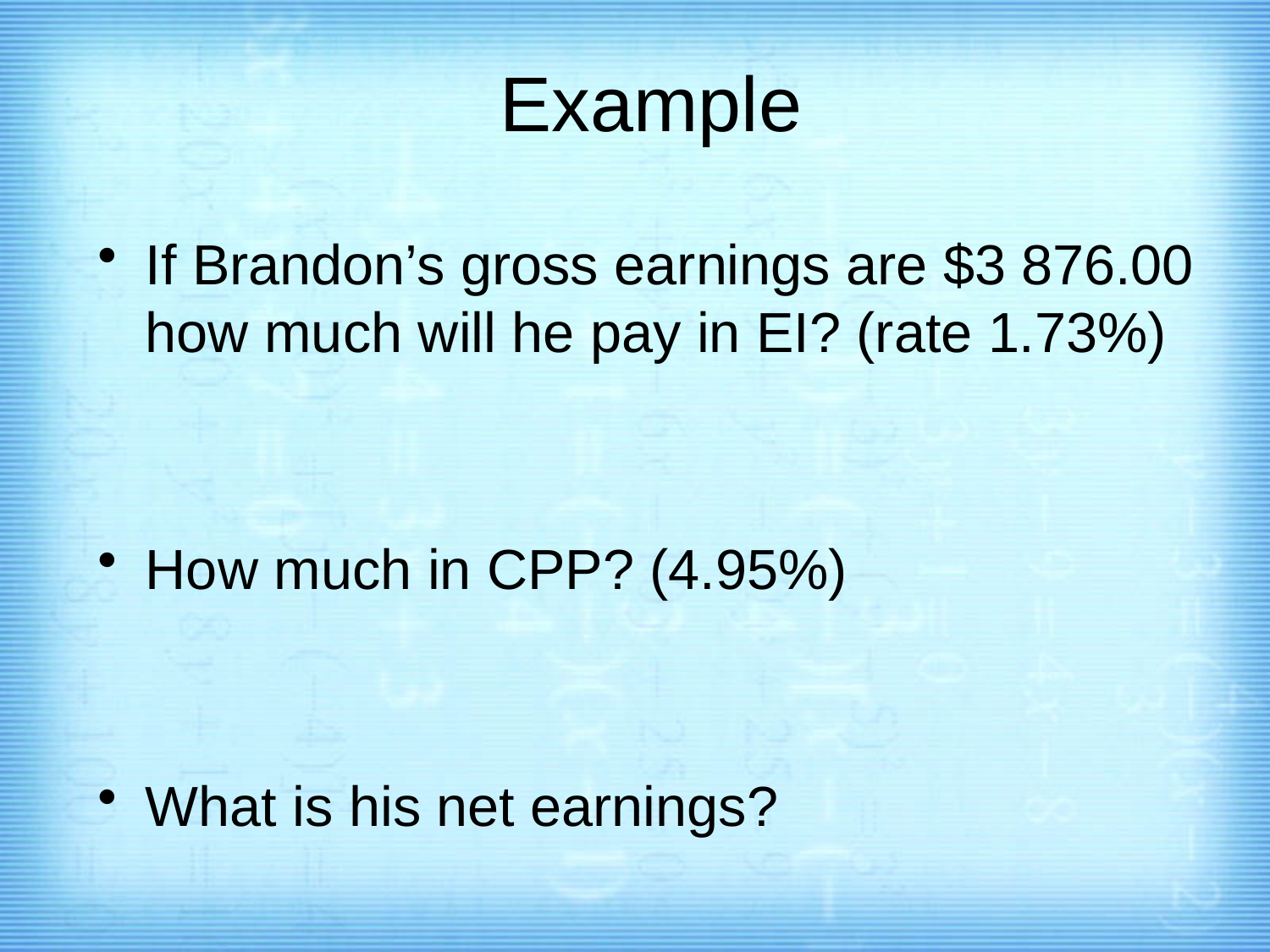

# Example
If Brandon’s gross earnings are $3 876.00 how much will he pay in EI? (rate 1.73%)

How much in CPP? (4.95%)

What is his net earnings?